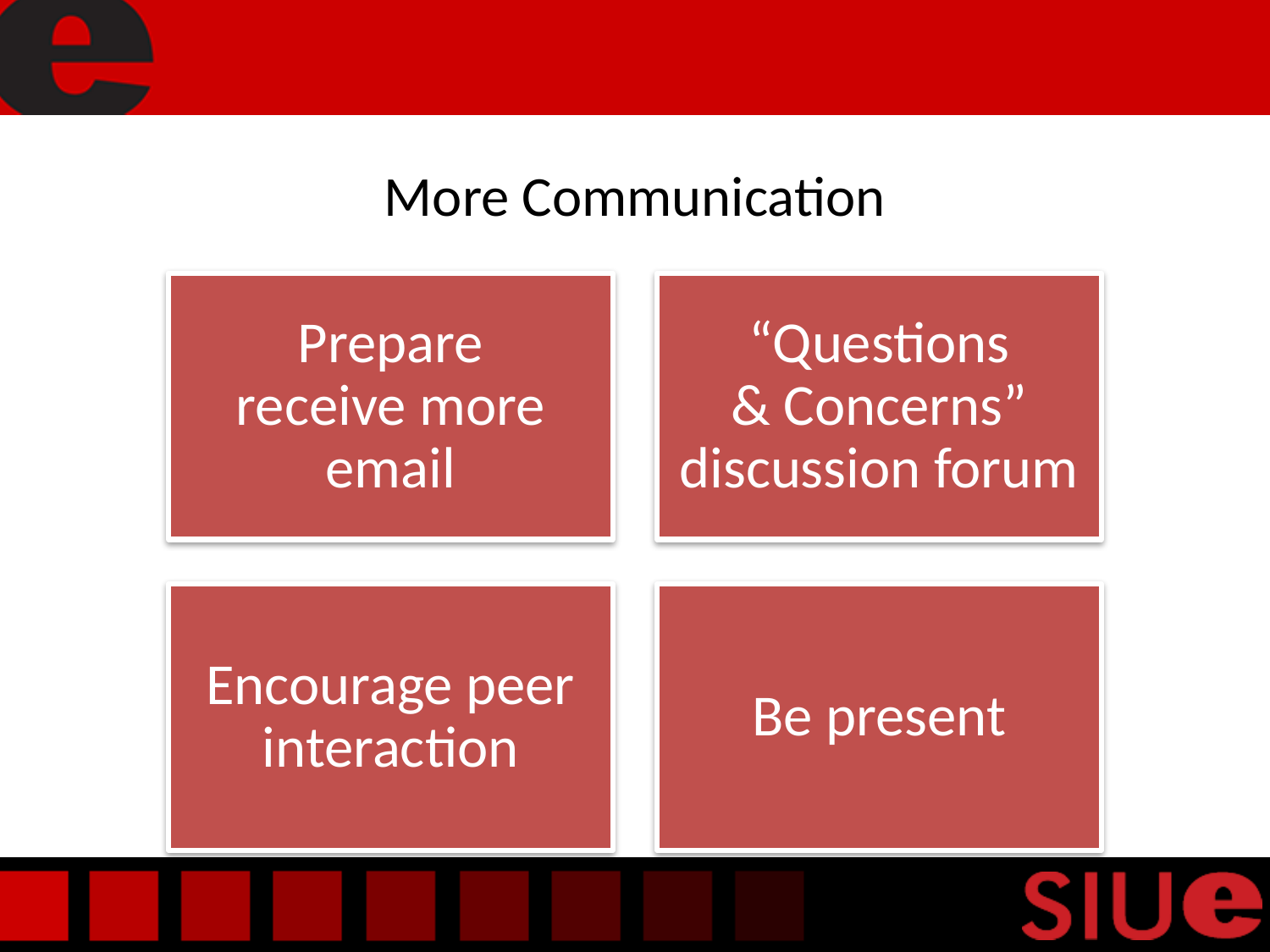

# More Communication
Prepare receive more email
“Questions & Concerns” discussion forum
Encourage peer interaction
Be present